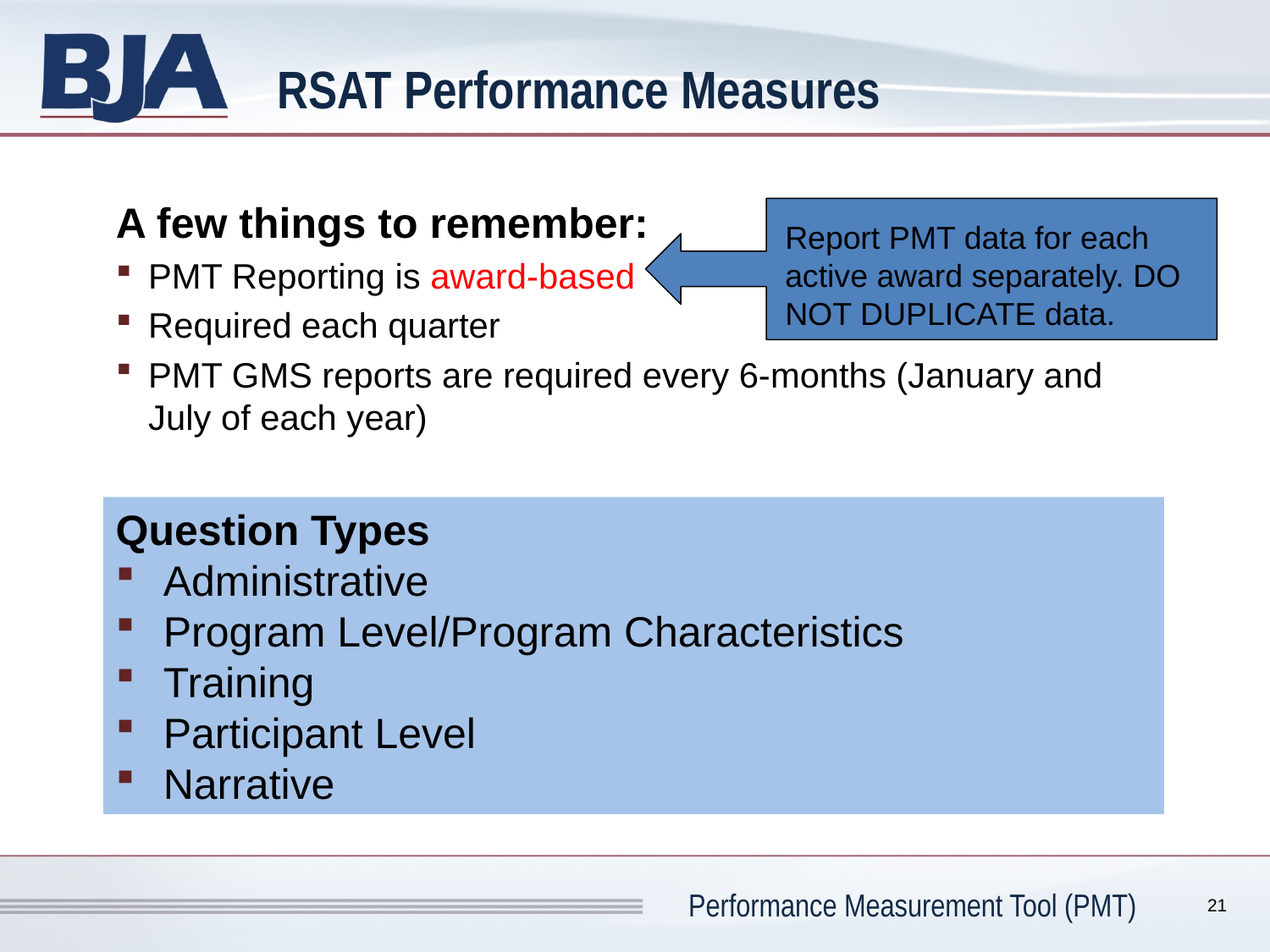

# RSAT Performance Measures
A few things to remember:
PMT Reporting is award-based
Required each quarter
PMT GMS reports are required every 6-months (January and July of each year)

Report PMT data for each active award separately. DO NOT DUPLICATE data.
Question Types
Administrative
Program Level/Program Characteristics
Training
Participant Level
Narrative
21